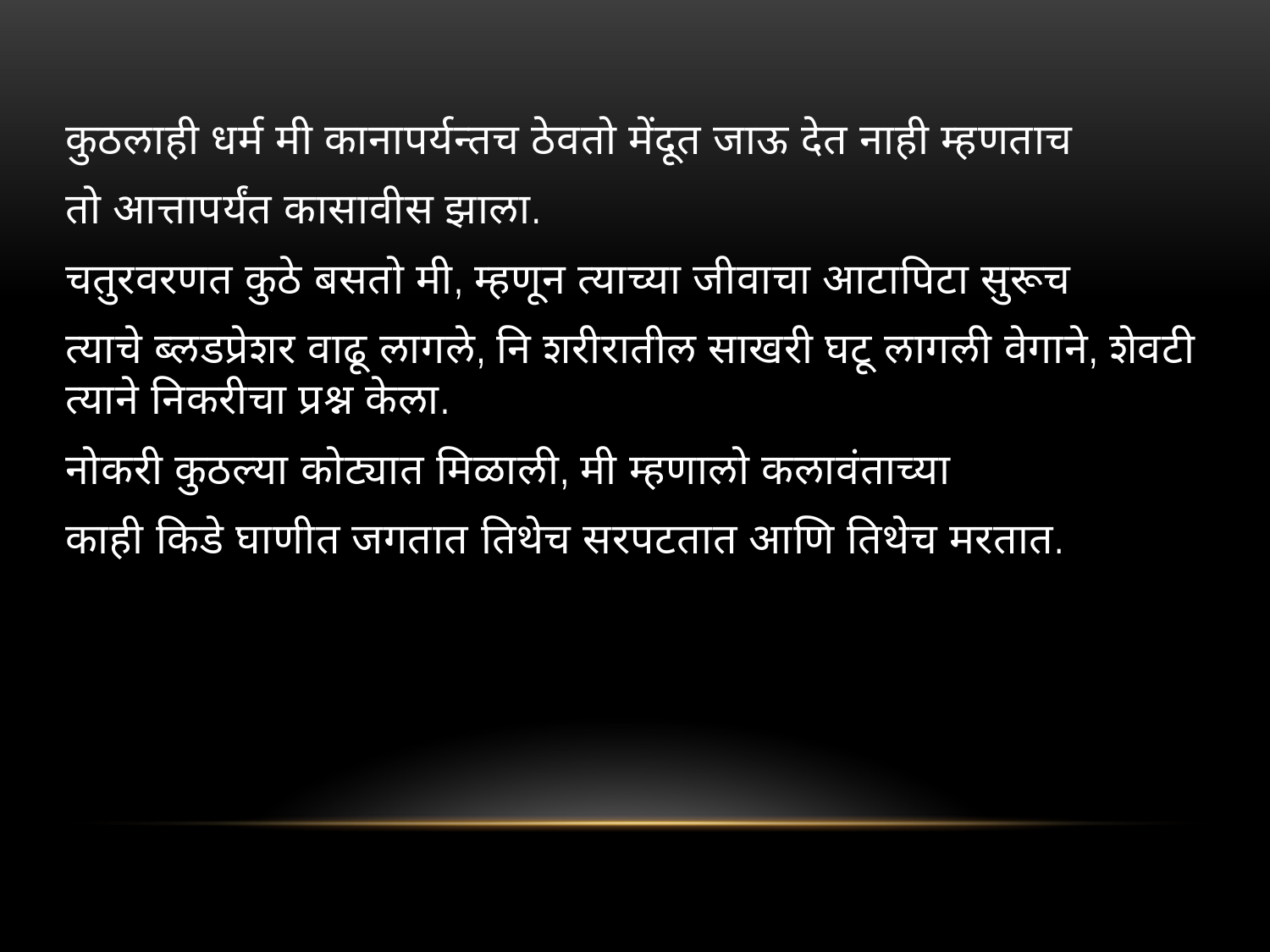

कुठलाही धर्म मी कानापर्यन्तच ठेवतो मेंदूत जाऊ देत नाही म्हणताच
तो आत्तापर्यंत कासावीस झाला.
चतुरवरणत कुठे बसतो मी, म्हणून त्याच्या जीवाचा आटापिटा सुरूच
त्याचे ब्लडप्रेशर वाढू लागले, नि शरीरातील साखरी घटू लागली वेगाने, शेवटी त्याने निकरीचा प्रश्न केला.
नोकरी कुठल्या कोट्यात मिळाली, मी म्हणालो कलावंताच्या
काही किडे घाणीत जगतात तिथेच सरपटतात आणि तिथेच मरतात.